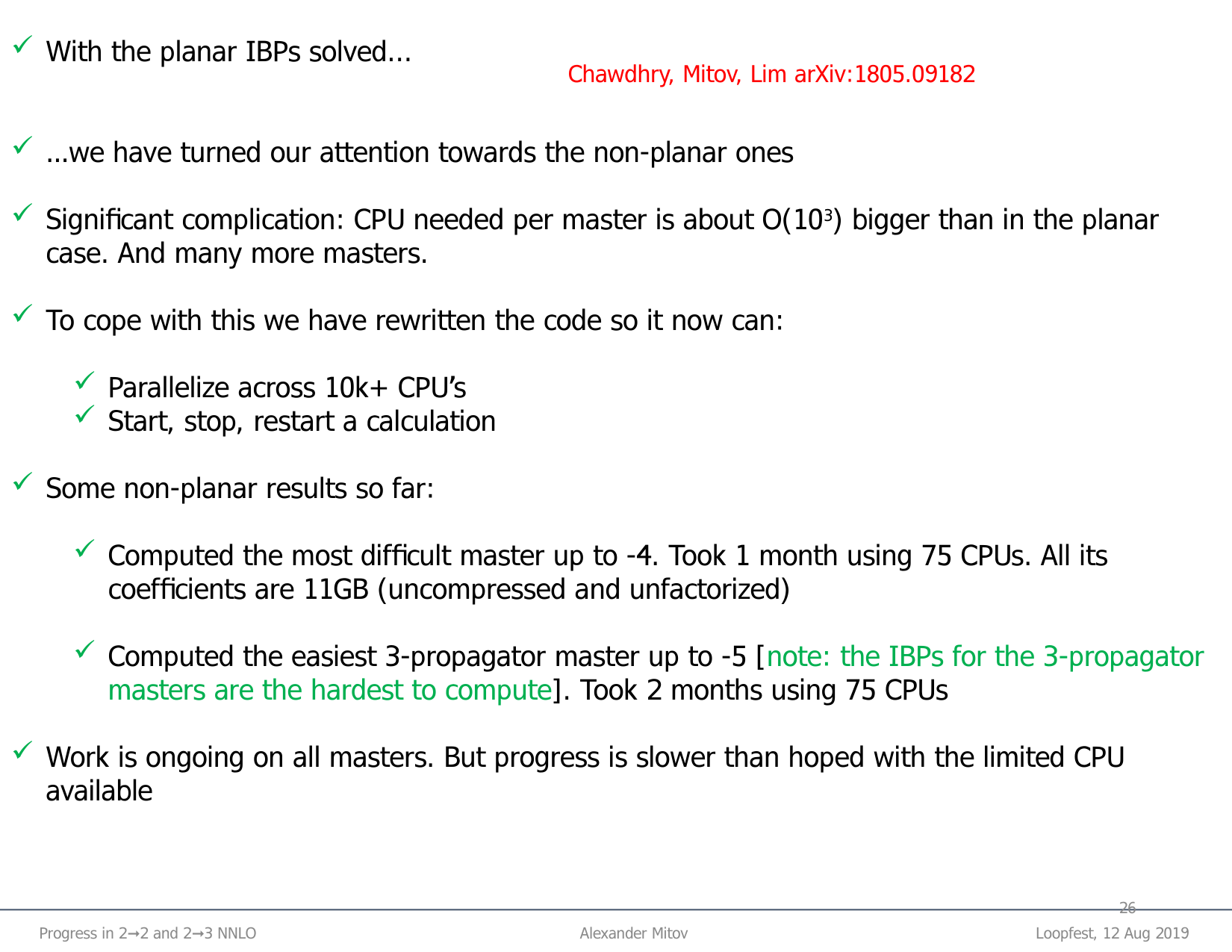

With the planar IBPs solved...

…we have turned our attention towards the non-planar ones

Significant complication: CPU needed per master is about O(103) bigger than in the planar case. And many more masters.

To cope with this we have rewritten the code so it now can:

Parallelize across 10k+ CPU’s
Start, stop, restart a calculation

Some non-planar results so far:

Computed the most difficult master up to -4. Took 1 month using 75 CPUs. All its coefficients are 11GB (uncompressed and unfactorized)

Computed the easiest 3-propagator master up to -5 [note: the IBPs for the 3-propagator masters are the hardest to compute]. Took 2 months using 75 CPUs

Work is ongoing on all masters. But progress is slower than hoped with the limited CPU available

Chawdhry, Mitov, Lim arXiv:1805.09182
26
Progress in 2➞2 and 2➞3 NNLO                                                                   Alexander Mitov                                                                        Loopfest, 12 Aug 2019